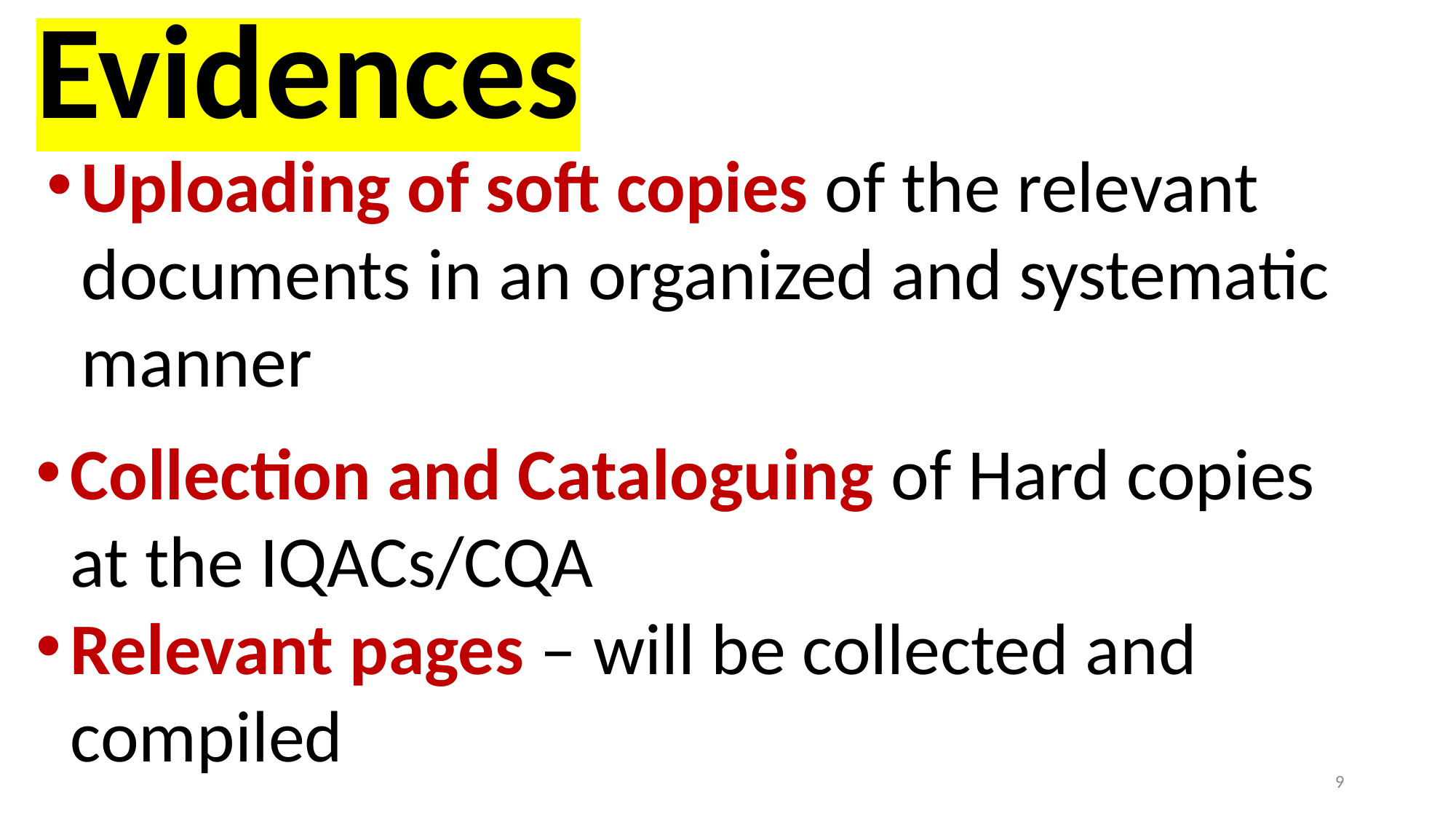

Evidences
Uploading of soft copies of the relevant documents in an organized and systematic manner
Collection and Cataloguing of Hard copies at the IQACs/CQA
Relevant pages – will be collected and compiled
9